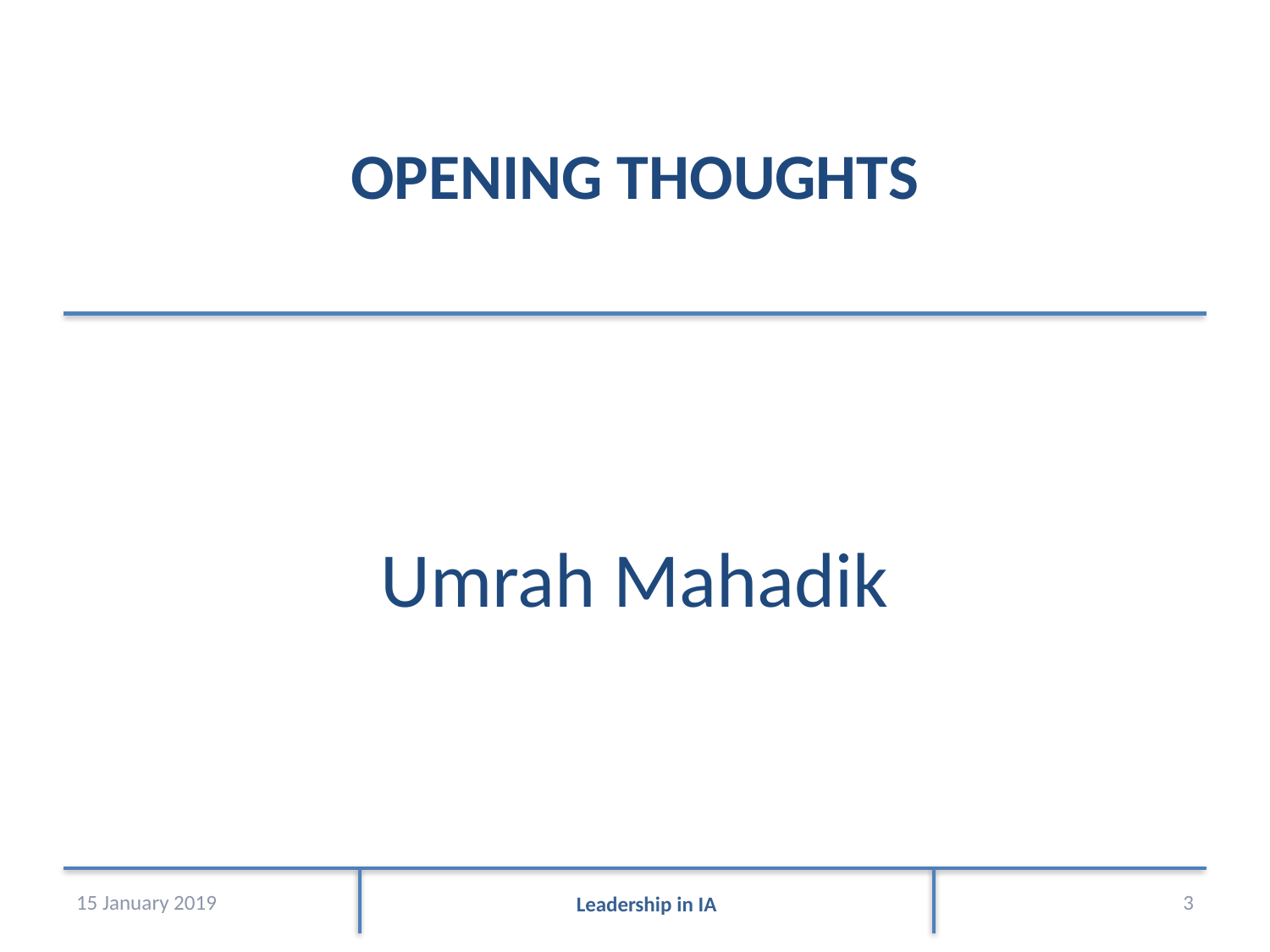

# OPENING THOUGHTS
Umrah Mahadik
15 January 2019
3
Leadership in IA